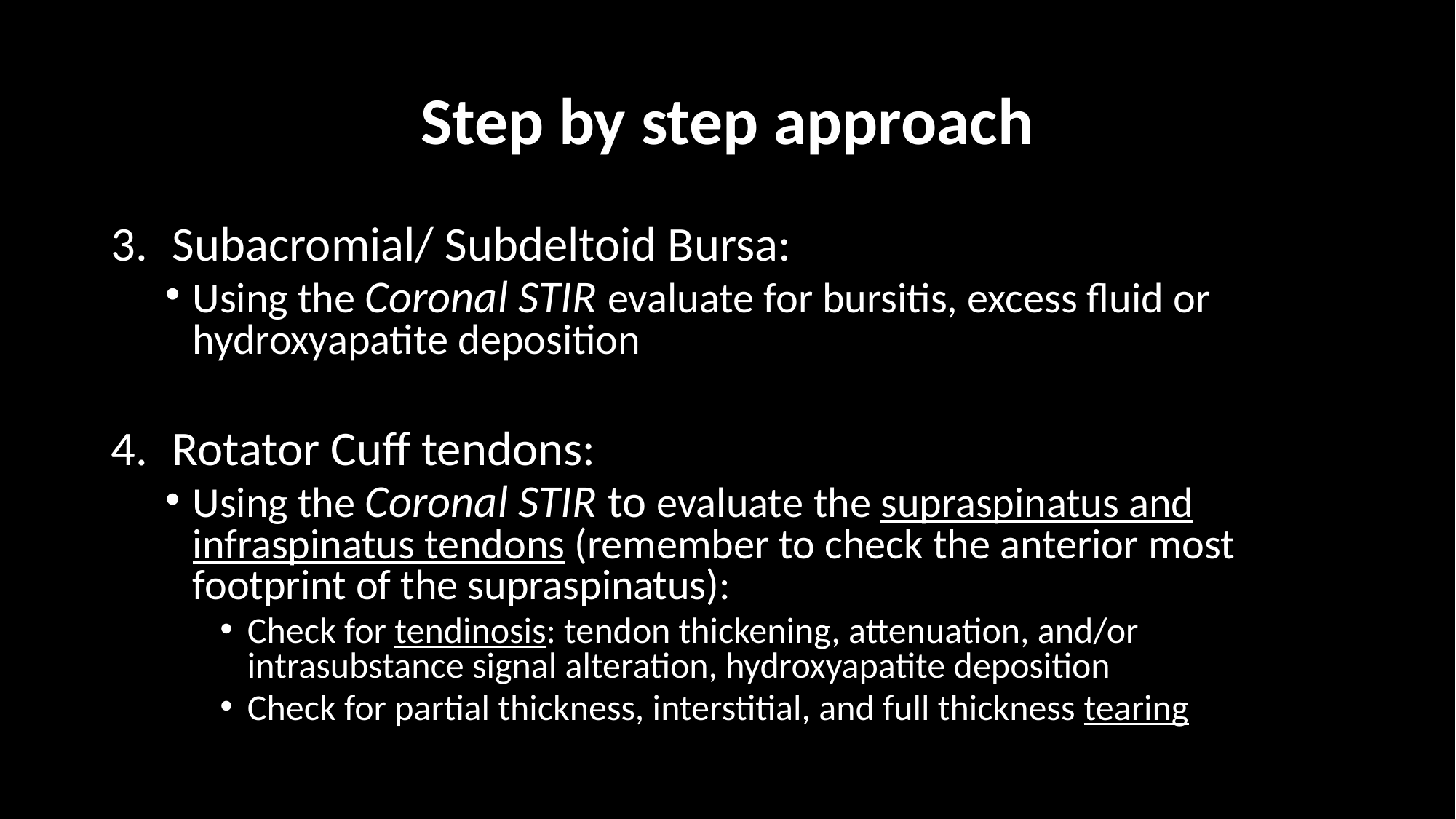

# Step by step approach
Subacromial/ Subdeltoid Bursa:
Using the Coronal STIR evaluate for bursitis, excess fluid or hydroxyapatite deposition

Rotator Cuff tendons:
Using the Coronal STIR to evaluate the supraspinatus and infraspinatus tendons (remember to check the anterior most footprint of the supraspinatus):
Check for tendinosis: tendon thickening, attenuation, and/or intrasubstance signal alteration, hydroxyapatite deposition
Check for partial thickness, interstitial, and full thickness tearing